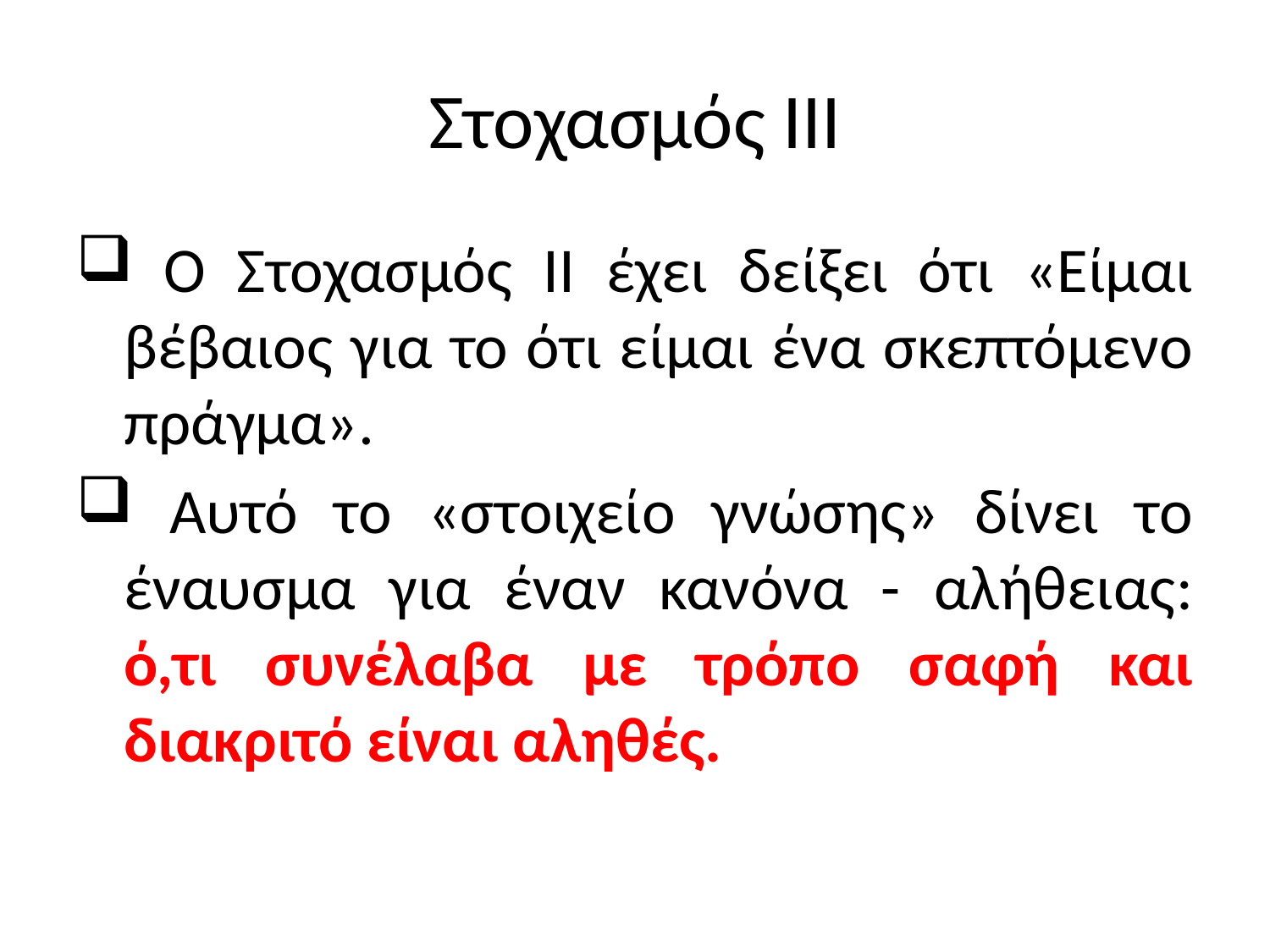

# Στοχασμός III
 Ο Στοχασμός II έχει δείξει ότι «Είμαι βέβαιος για το ότι είμαι ένα σκεπτόμενο πράγμα».
 Αυτό το «στοιχείο γνώσης» δίνει το έναυσμα για έναν κανόνα - αλήθειας: ό,τι συνέλαβα με τρόπο σαφή και διακριτό είναι αληθές.